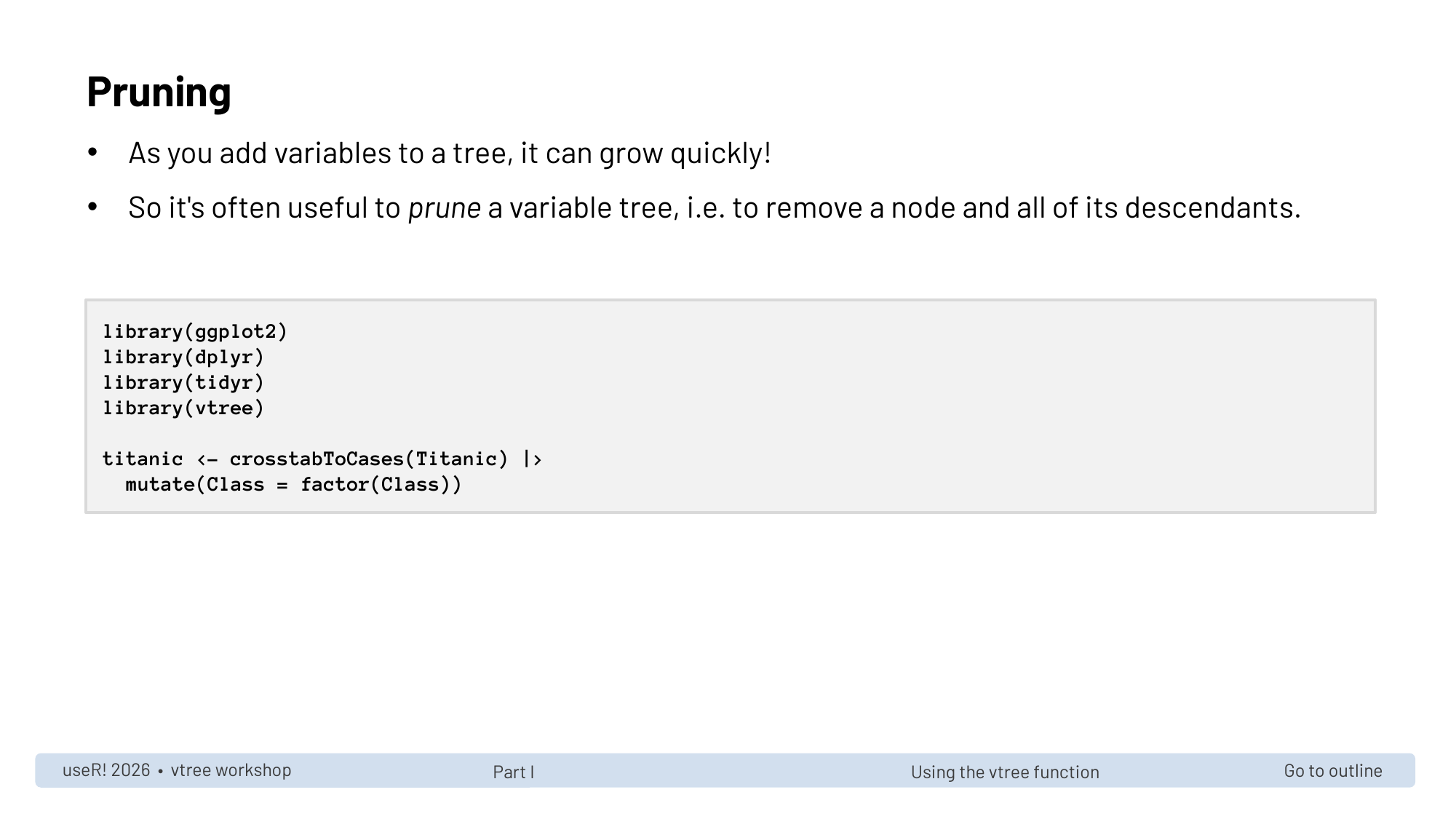

Pruning
As you add variables to a tree, it can grow quickly!
So it's often useful to prune a variable tree, i.e. to remove a node and all of its descendants.
library(ggplot2)
library(dplyr)
library(tidyr)
library(vtree)

titanic <- crosstabToCases(Titanic) |>
  mutate(Class = factor(Class))
Part I
Using the vtree function